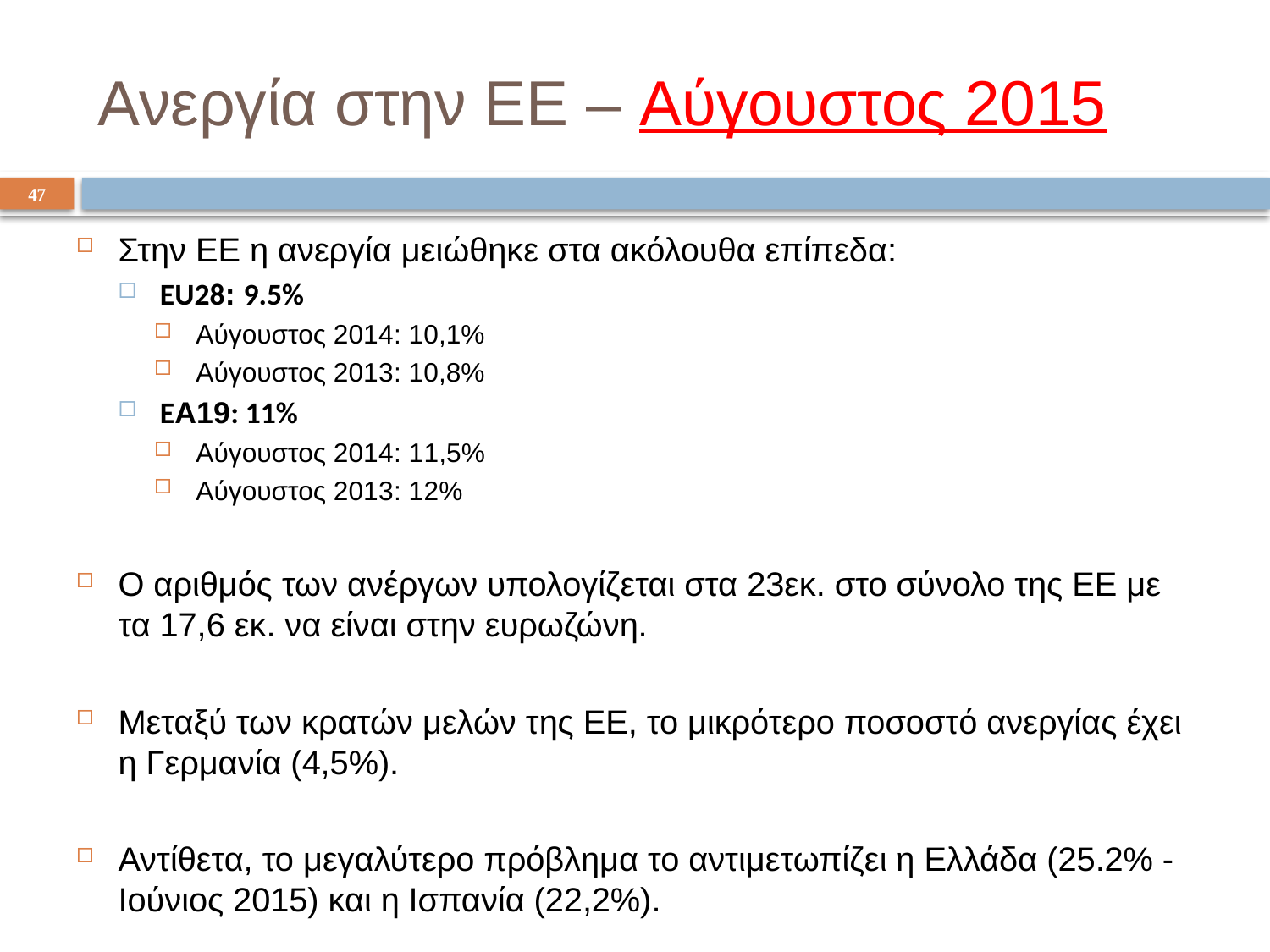

# Ανεργία στην ΕΕ – Αύγουστος 2015
47
Στην ΕΕ η ανεργία μειώθηκε στα ακόλουθα επίπεδα:
EU28: 9.5%
Αύγουστος 2014: 10,1%
Αύγουστος 2013: 10,8%
EΑ19: 11%
Αύγουστος 2014: 11,5%
Αύγουστος 2013: 12%

Ο αριθμός των ανέργων υπολογίζεται στα 23εκ. στο σύνολο της ΕΕ με τα 17,6 εκ. να είναι στην ευρωζώνη.

Μεταξύ των κρατών μελών της ΕΕ, το μικρότερο ποσοστό ανεργίας έχει η Γερμανία (4,5%).

Αντίθετα, το μεγαλύτερο πρόβλημα το αντιμετωπίζει η Ελλάδα (25.2% - Ιούνιος 2015) και η Ισπανία (22,2%).